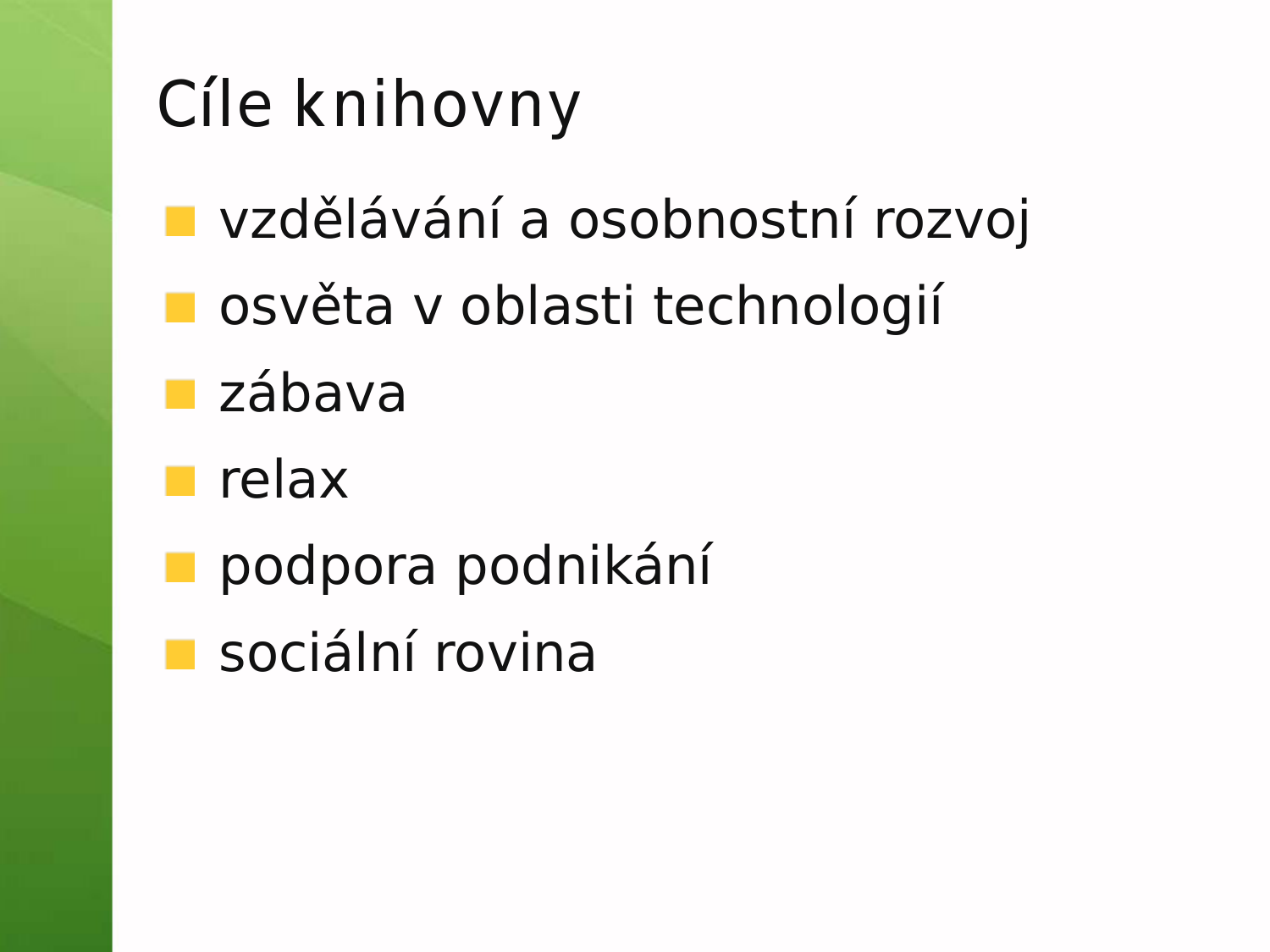

# Cíle knihovny
vzdělávání a osobnostní rozvoj
osvěta v oblasti technologií
zábava
relax
podpora podnikání
sociální rovina